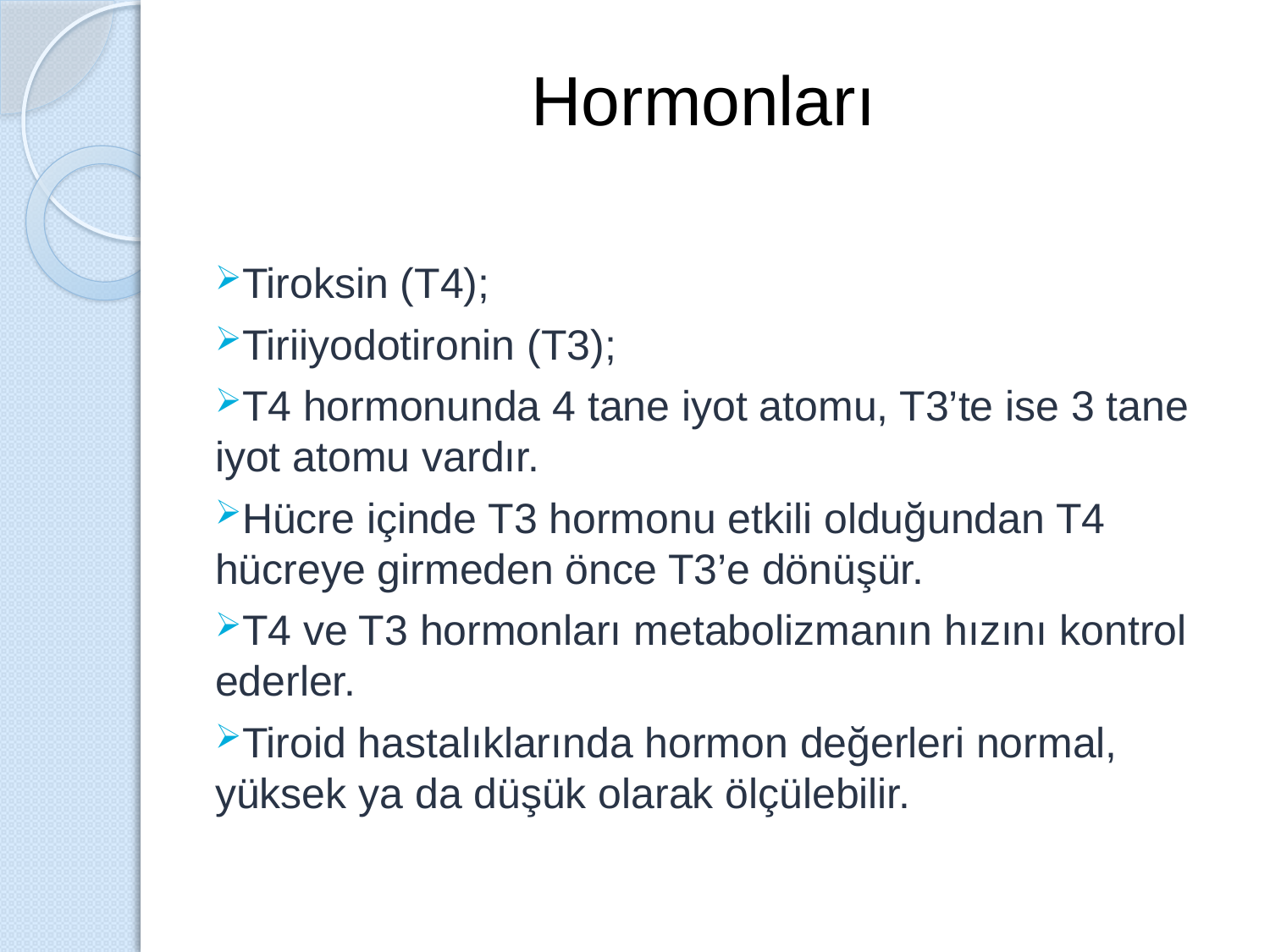

# Hormonları
Tiroksin (T4);
Tiriiyodotironin (T3);
T4 hormonunda 4 tane iyot atomu, T3’te ise 3 tane iyot atomu vardır.
Hücre içinde T3 hormonu etkili olduğundan T4 hücreye girmeden önce T3’e dönüşür.
T4 ve T3 hormonları metabolizmanın hızını kontrol ederler.
Tiroid hastalıklarında hormon değerleri normal, yüksek ya da düşük olarak ölçülebilir.